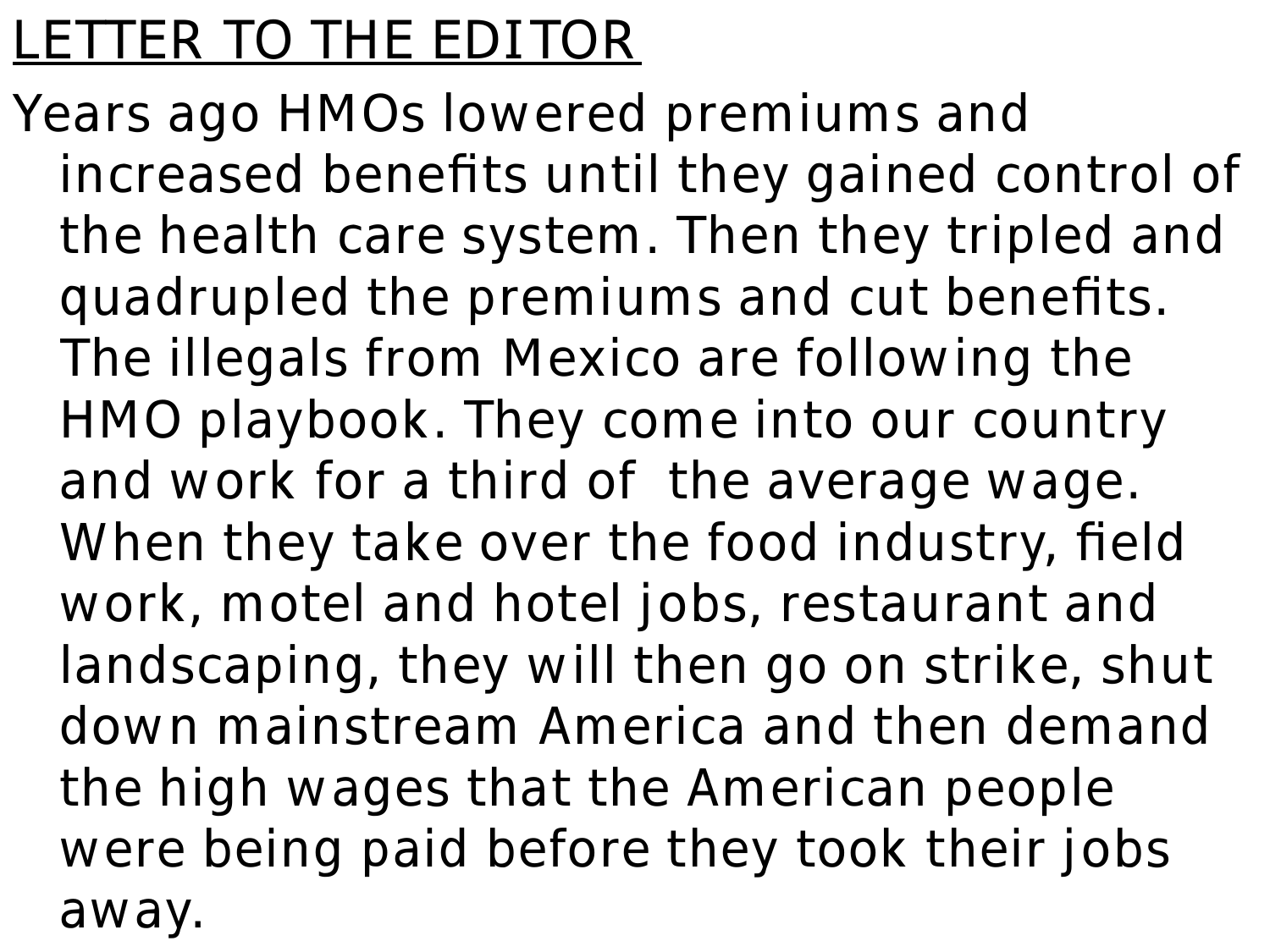

LETTER TO THE EDITOR
Years ago HMOs lowered premiums and increased benefits until they gained control of the health care system. Then they tripled and quadrupled the premiums and cut benefits. The illegals from Mexico are following the HMO playbook. They come into our country and work for a third of  the average wage. When they take over the food industry, field work, motel and hotel jobs, restaurant and landscaping, they will then go on strike, shut down mainstream America and then demand the high wages that the American people were being paid before they took their jobs away.